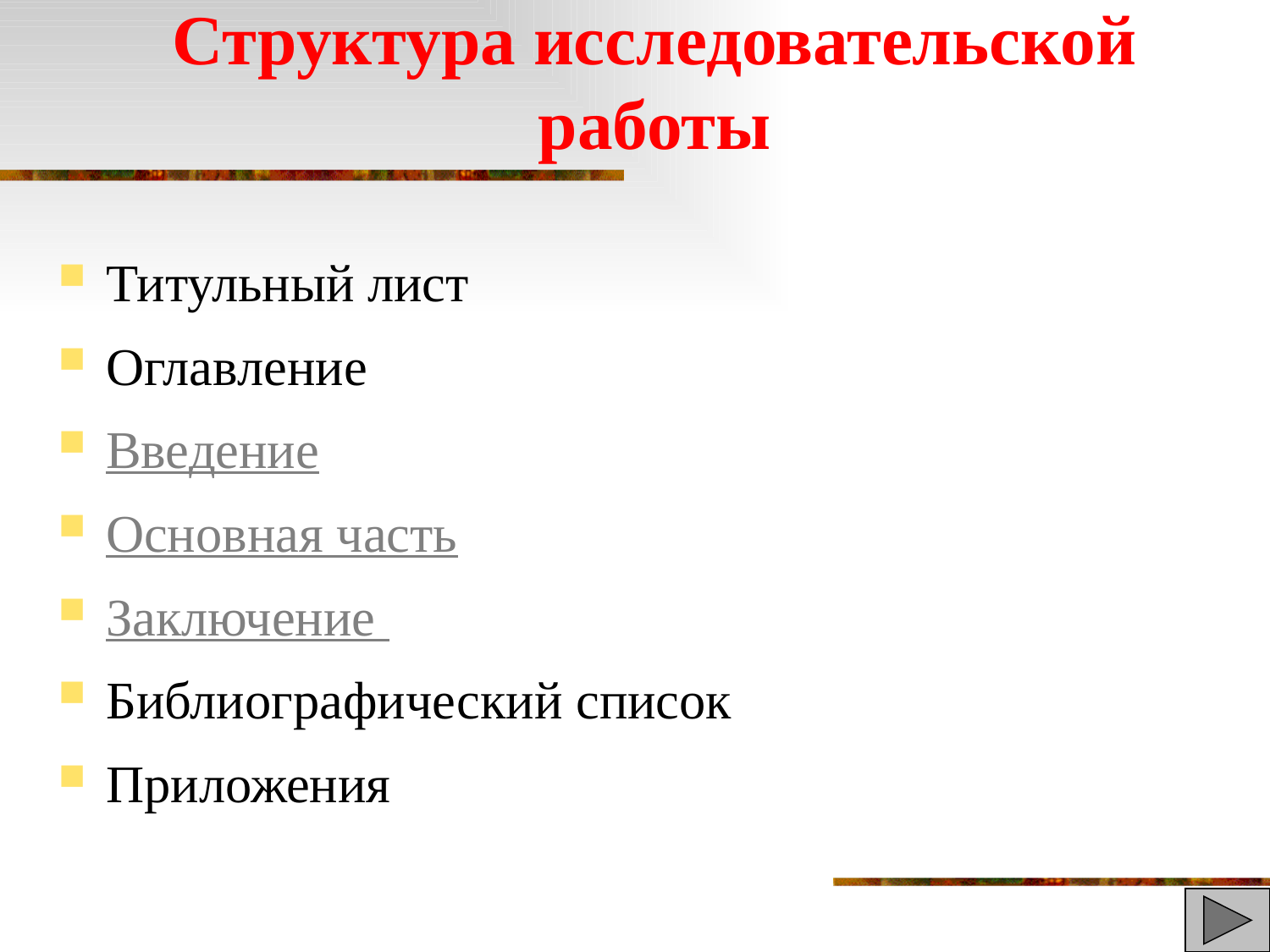

# Структура исследовательской работы
Титульный лист
Оглавление
Введение
Основная часть
Заключение
Библиографический список
Приложения